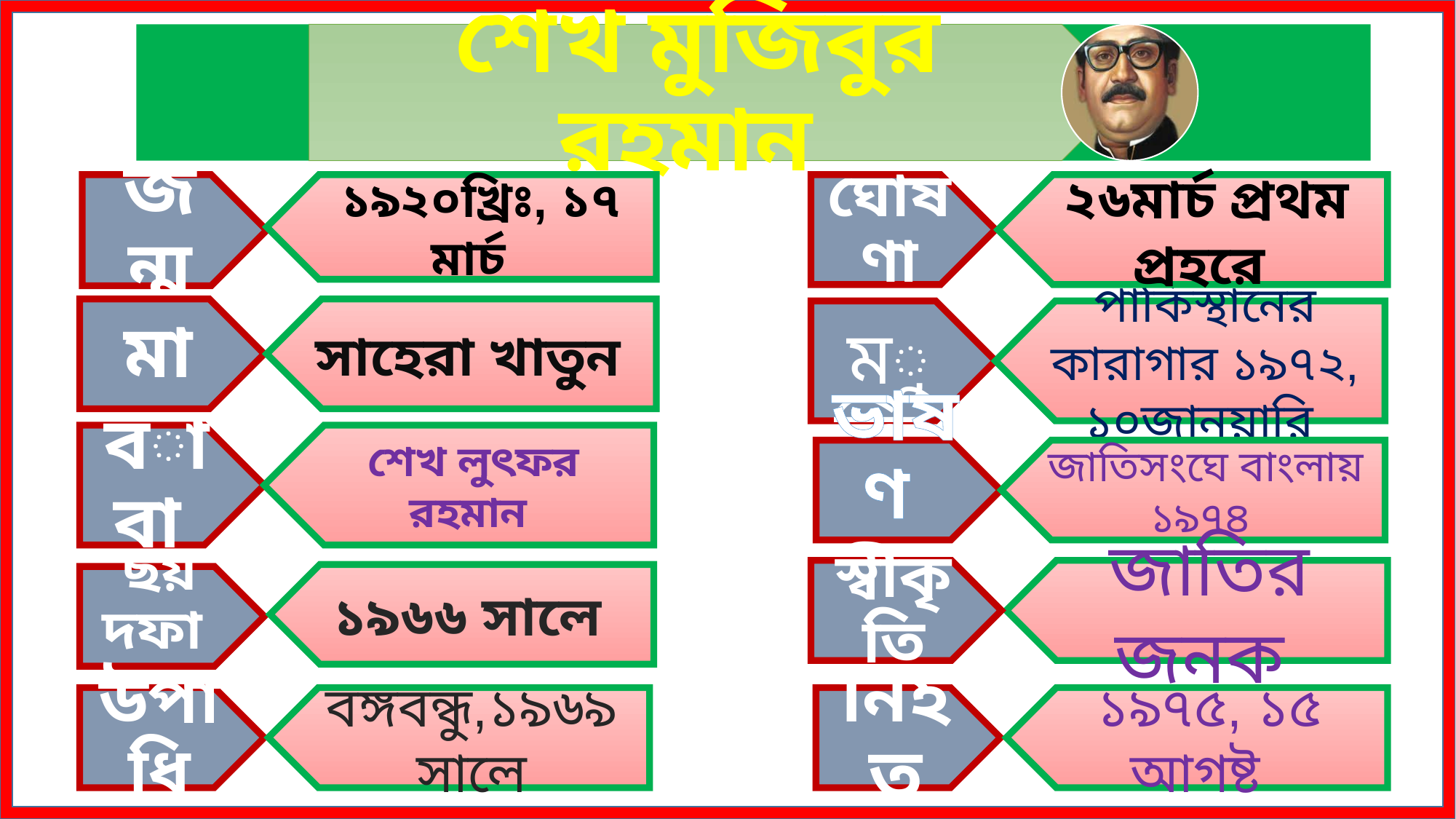

শেখ মুজিবুর রহমান
 ১৯২০খ্রিঃ, ১৭ মার্চ
ঘোষণা
২৬মার্চ প্রথম প্রহরে
জন্ম
মা
সাহেরা খাতুন
পাকিস্থানের কারাগার ১৯৭২, ১০জানুয়ারি
 মুক্তি
শেখ লুৎফর রহমান
বাবা
ভাষণ
জাতিসংঘে বাংলায় ১৯৭৪
স্বীকৃতি
জাতির জনক
১৯৬৬ সালে
ছয় দফা
উপাধি
বঙ্গবন্ধু,১৯৬৯ সালে
নিহত
১৯৭৫, ১৫ আগষ্ট